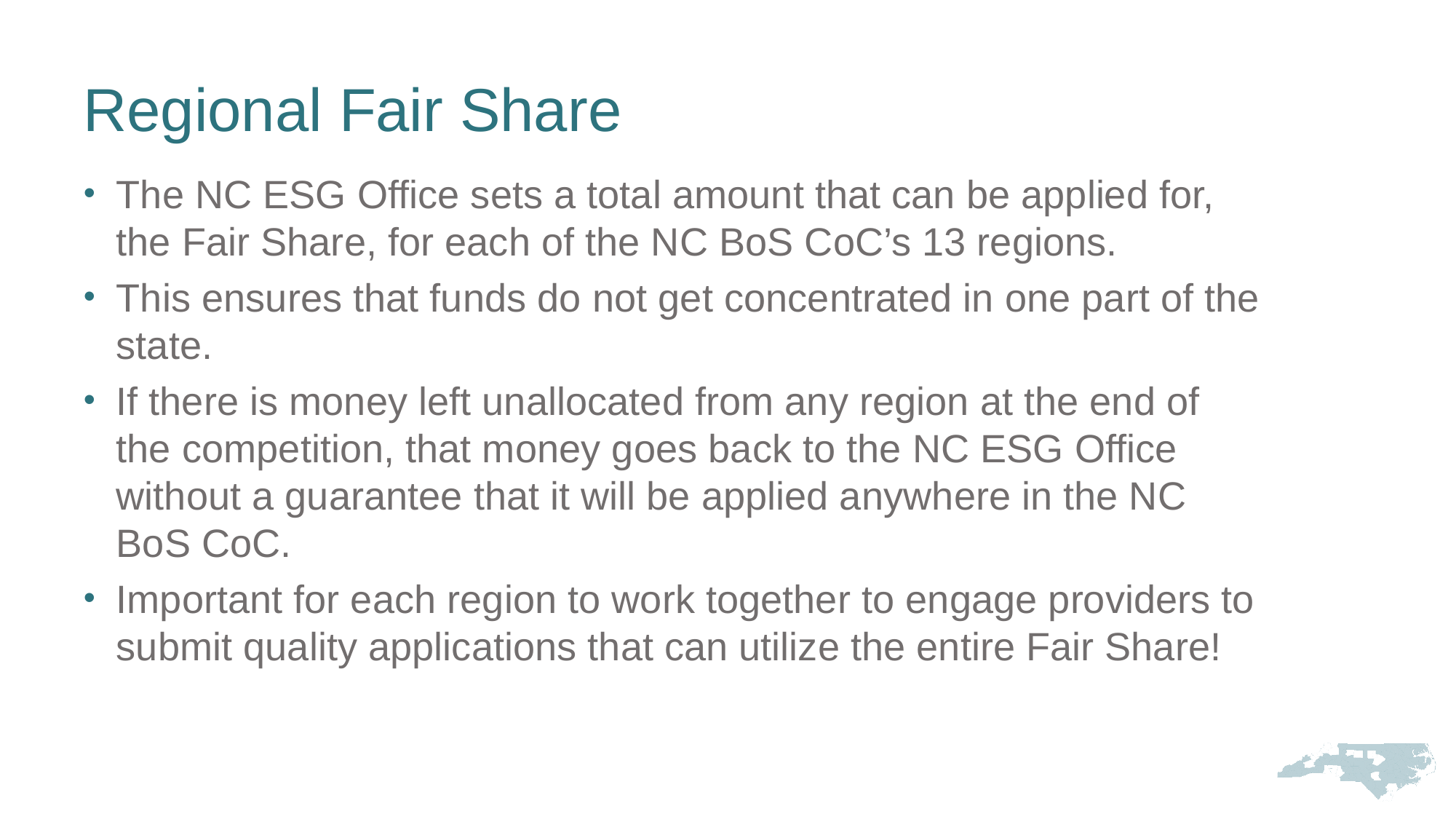

# Regional Fair Share
The NC ESG Office sets a total amount that can be applied for, the Fair Share, for each of the NC BoS CoC’s 13 regions.
This ensures that funds do not get concentrated in one part of the state.
If there is money left unallocated from any region at the end of the competition, that money goes back to the NC ESG Office without a guarantee that it will be applied anywhere in the NC BoS CoC.
Important for each region to work together to engage providers to submit quality applications that can utilize the entire Fair Share!